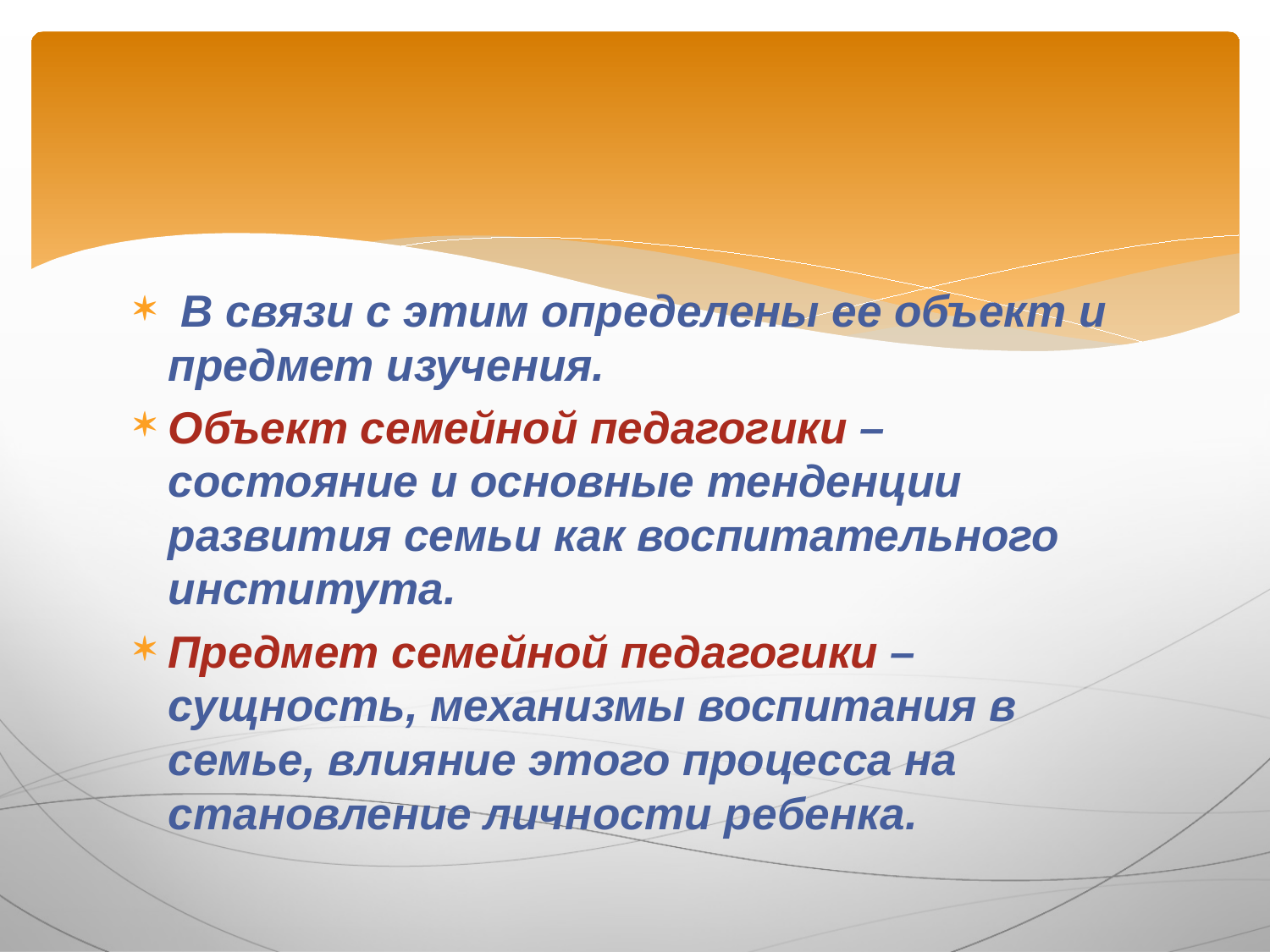

В связи с этим определены ее объект и предмет изучения.
Объект семейной педагогики – состояние и основные тенденции развития семьи как воспитательного института.
Предмет семейной педагогики – сущность, механизмы воспитания в семье, влияние этого процесса на становление личности ребенка.